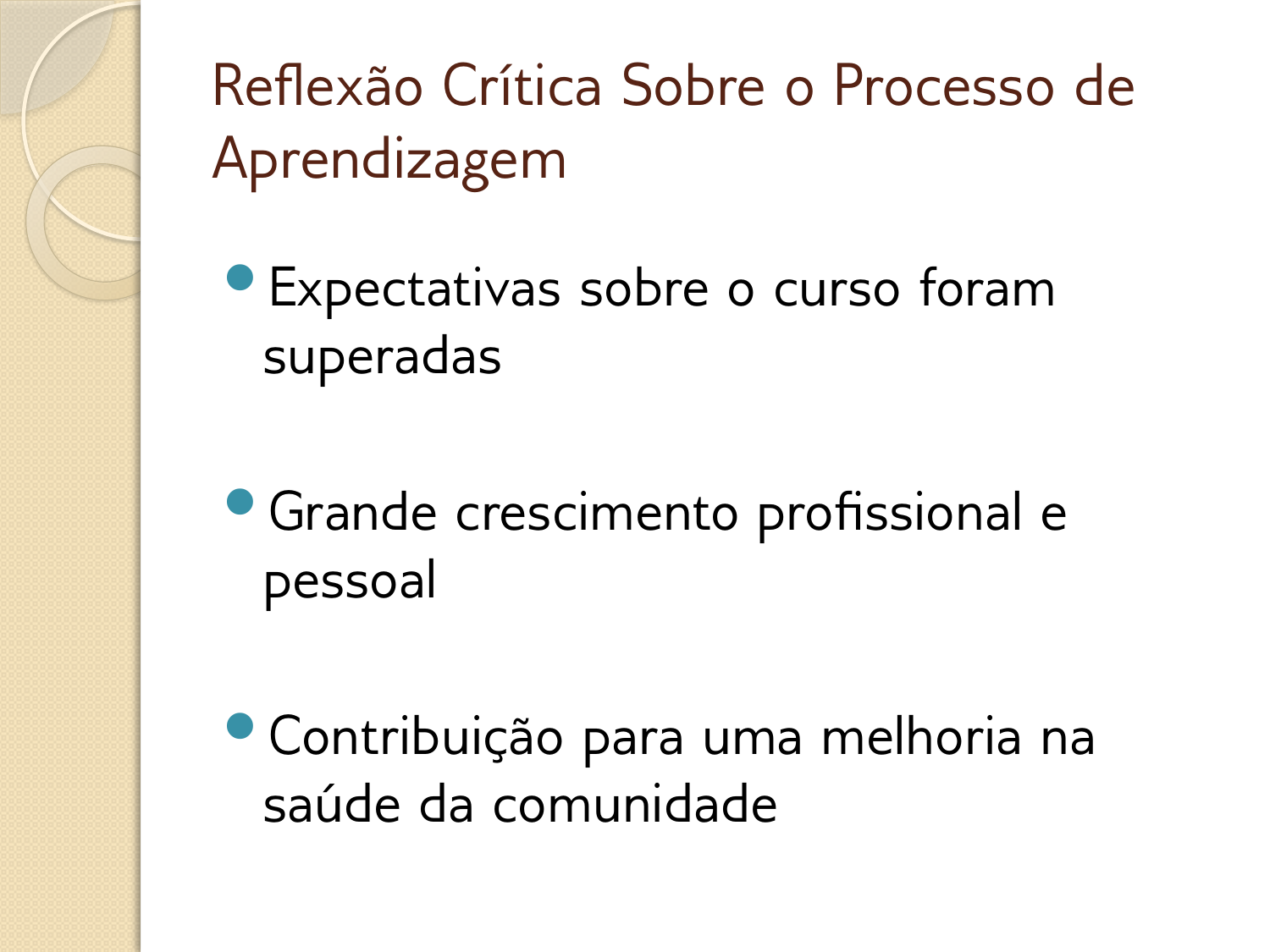

# Reflexão Crítica Sobre o Processo de Aprendizagem
Expectativas sobre o curso foram superadas

Grande crescimento profissional e pessoal

Contribuição para uma melhoria na saúde da comunidade